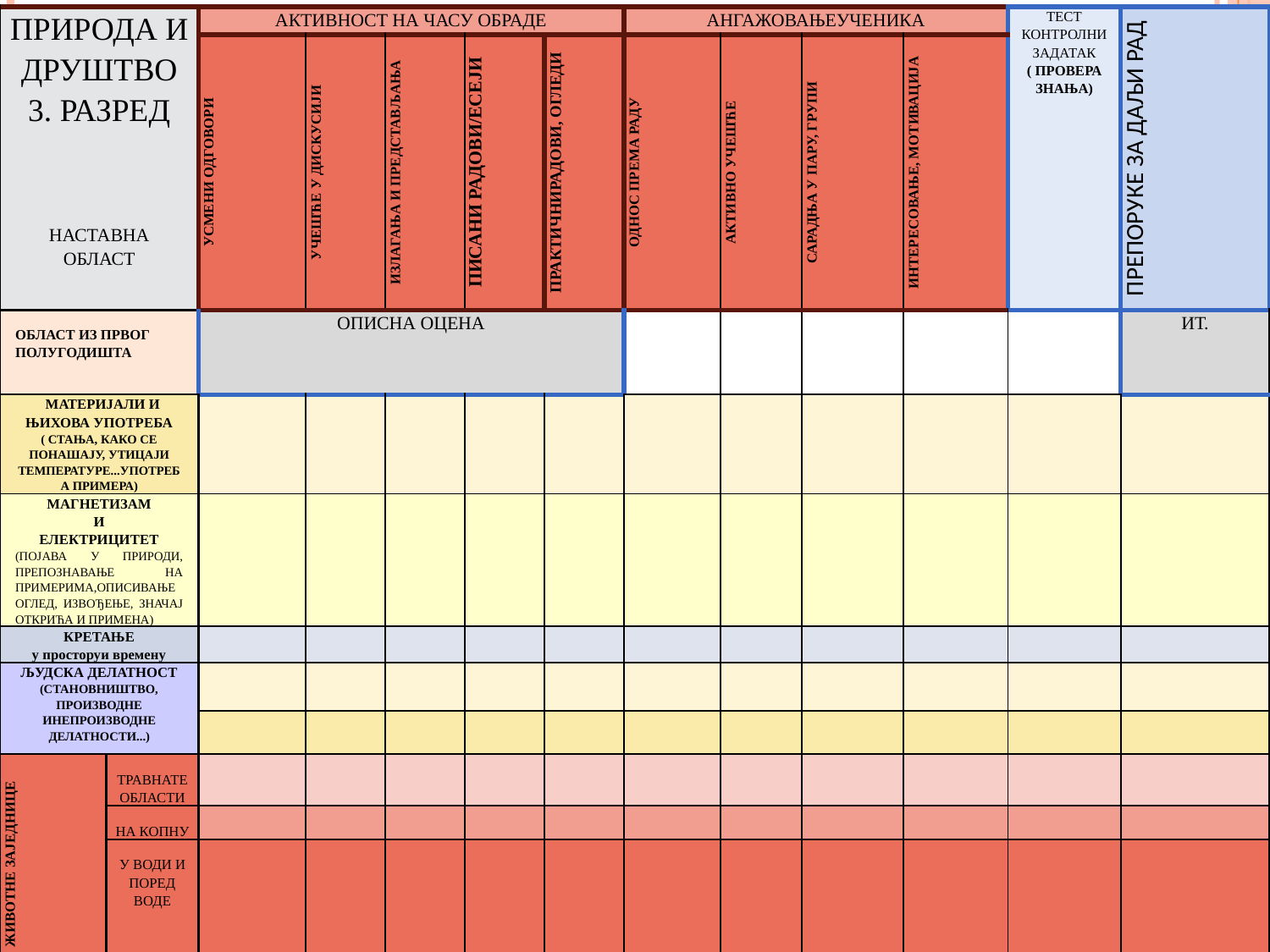

| ПРИРОДА И ДРУШТВО 3. РАЗРЕД НАСТАВНА ОБЛАСТ |  | АКТИВНОСТ НА ЧАСУ ОБРАДЕ |  |  |  |  | АНГАЖОВАЊЕУЧЕНИКА |  |  |  | ТЕСТ КОНТРОЛНИ ЗАДАТАК ( ПРОВЕРА ЗНАЊА) | ПРЕПОРУКЕ ЗА ДАЉИ РАД |
| --- | --- | --- | --- | --- | --- | --- | --- | --- | --- | --- | --- | --- |
|  |  | УСМЕНИ ОДГОВОРИ | УЧЕШЋЕ У ДИСКУСИЈИ | ИЗЛАГАЊА И ПРЕДСТАВЉАЊА | ПИСАНИ РАДОВИ/ЕСЕЈИ | ПРАКТИЧНИРАДОВИ, ОГЛЕДИ | ОДНОС ПРЕМА РАДУ | АКТИВНО УЧЕШЋЕ | САРАДЊА У ПАРУ, ГРУПИ | ИНТЕРЕСОВАЊЕ, МОТИВАЦИЈА |  |  |
| ОБЛАСТ ИЗ ПРВОГ ПОЛУГОДИШТА |  | ОПИСНА ОЦЕНА |  |  |  |  |  |  |  |  |  | ИТ. |
| МАТЕРИЈАЛИ И ЊИХОВА УПОТРЕБА ( СТАЊА, КАКО СЕ ПОНАШАЈУ, УТИЦАЈИ ТЕМПЕРАТУРЕ...УПОТРЕБА ПРИМЕРА) |  |  |  |  |  |  |  |  |  |  |  |  |
| МАГНЕТИЗАМ И ЕЛЕКТРИЦИТЕТ (ПОЈАВА У ПРИРОДИ, ПРЕПОЗНАВАЊЕ НА ПРИМЕРИМА,ОПИСИВАЊЕ ОГЛЕД, ИЗВОЂЕЊЕ, ЗНАЧАЈ ОТКРИЋА И ПРИМЕНА) |  |  |  |  |  |  |  |  |  |  |  |  |
| КРЕТАЊЕ у просторуи времену |  |  |  |  |  |  |  |  |  |  |  |  |
| ЉУДСКА ДЕЛАТНОСТ (СТАНОВНИШТВО, ПРОИЗВОДНЕ ИНЕПРОИЗВОДНЕ ДЕЛАТНОСТИ...) |  |  |  |  |  |  |  |  |  |  |  |  |
|  |  |  |  |  |  |  |  |  |  |  |  |  |
| ЖИВОТНЕ ЗАЈЕДНИЦЕ | ТРАВНАТЕ ОБЛАСТИ |  |  |  |  |  |  |  |  |  |  |  |
|  | НА КОПНУ |  |  |  |  |  |  |  |  |  |  |  |
|  | У ВОДИ И ПОРЕД ВОДЕ |  |  |  |  |  |  |  |  |  |  |  |